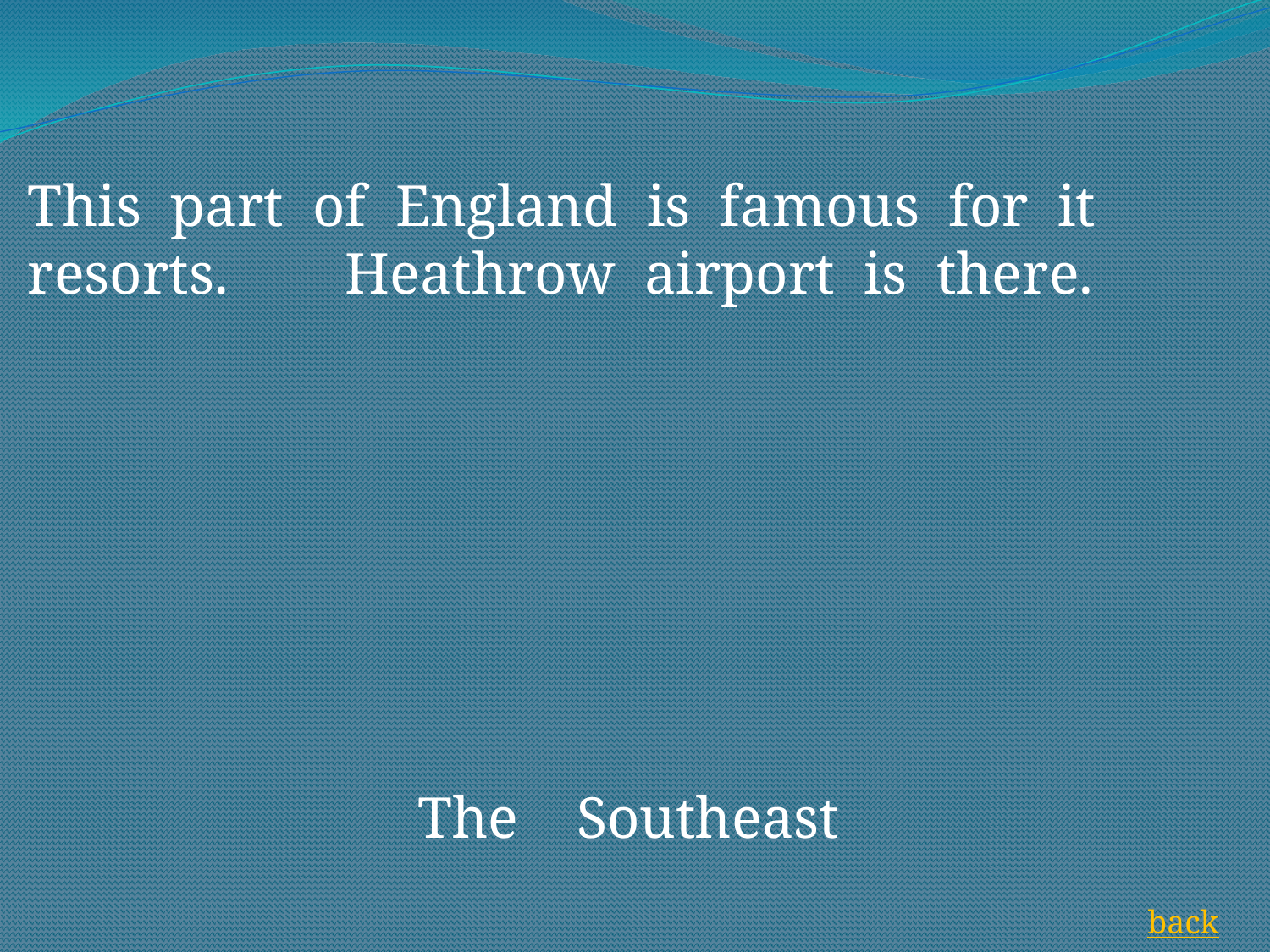

This  part  of  England  is  famous  for  it  resorts.        Heathrow  airport  is  there.
The    Southeast
back